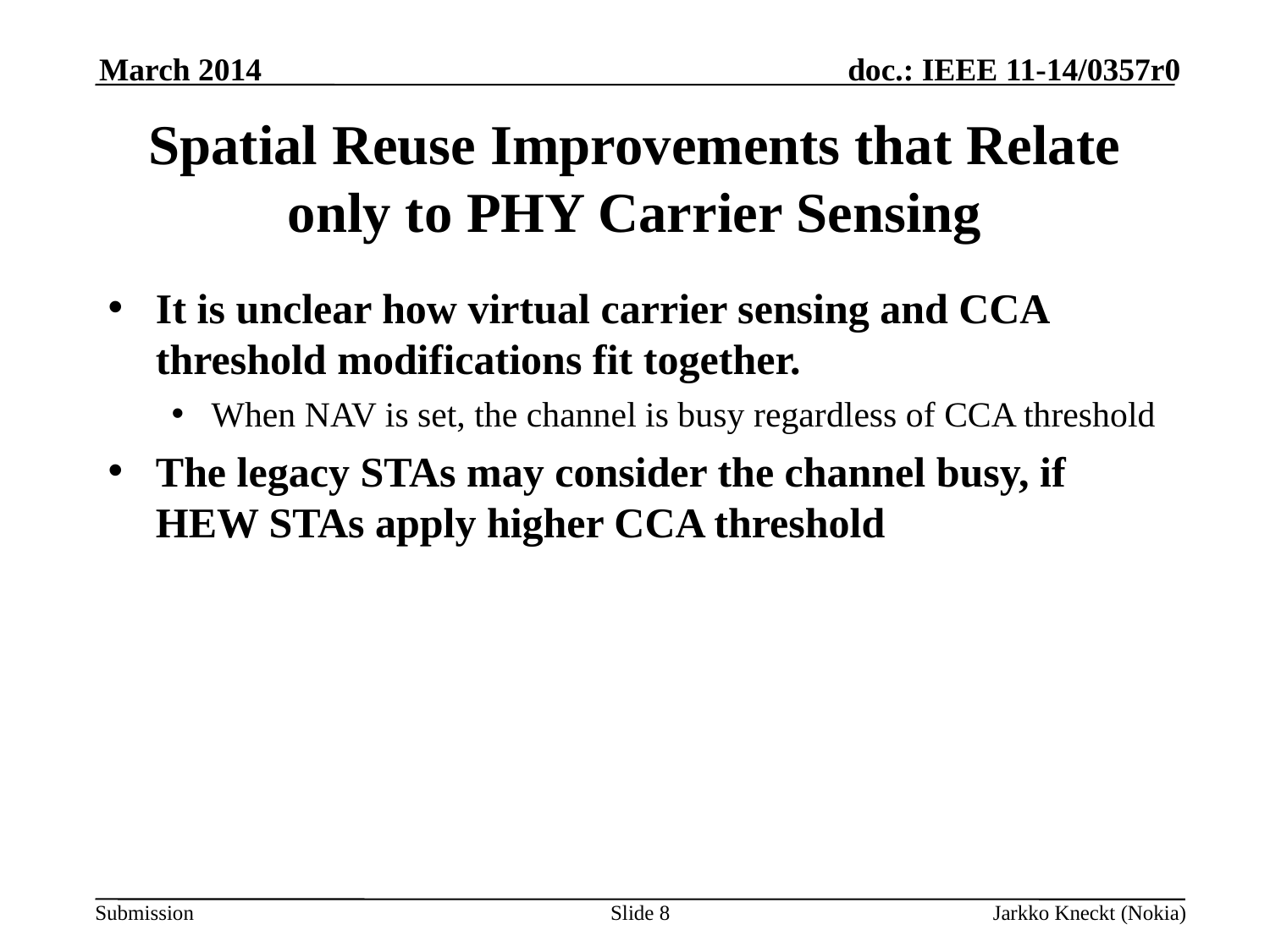

March 2014
# Spatial Reuse Improvements that Relate only to PHY Carrier Sensing
It is unclear how virtual carrier sensing and CCA threshold modifications fit together.
When NAV is set, the channel is busy regardless of CCA threshold
The legacy STAs may consider the channel busy, if HEW STAs apply higher CCA threshold

Slide 8
Jarkko Kneckt (Nokia)